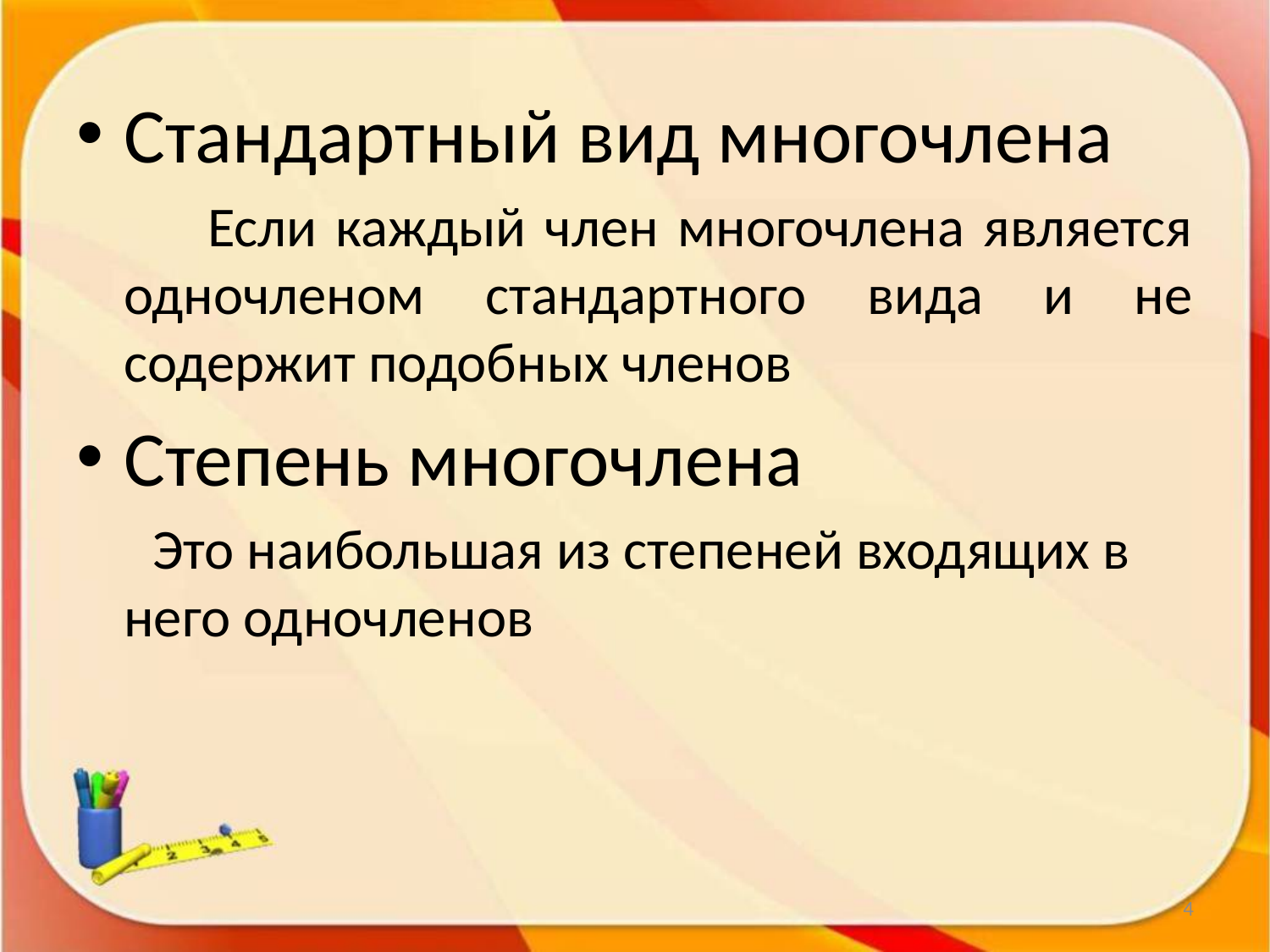

Стандартный вид многочлена
       Если каждый член многочлена является одночленом стандартного вида и не содержит подобных членов
Степень многочлена
      Это наибольшая из степеней входящих в него одночленов

4